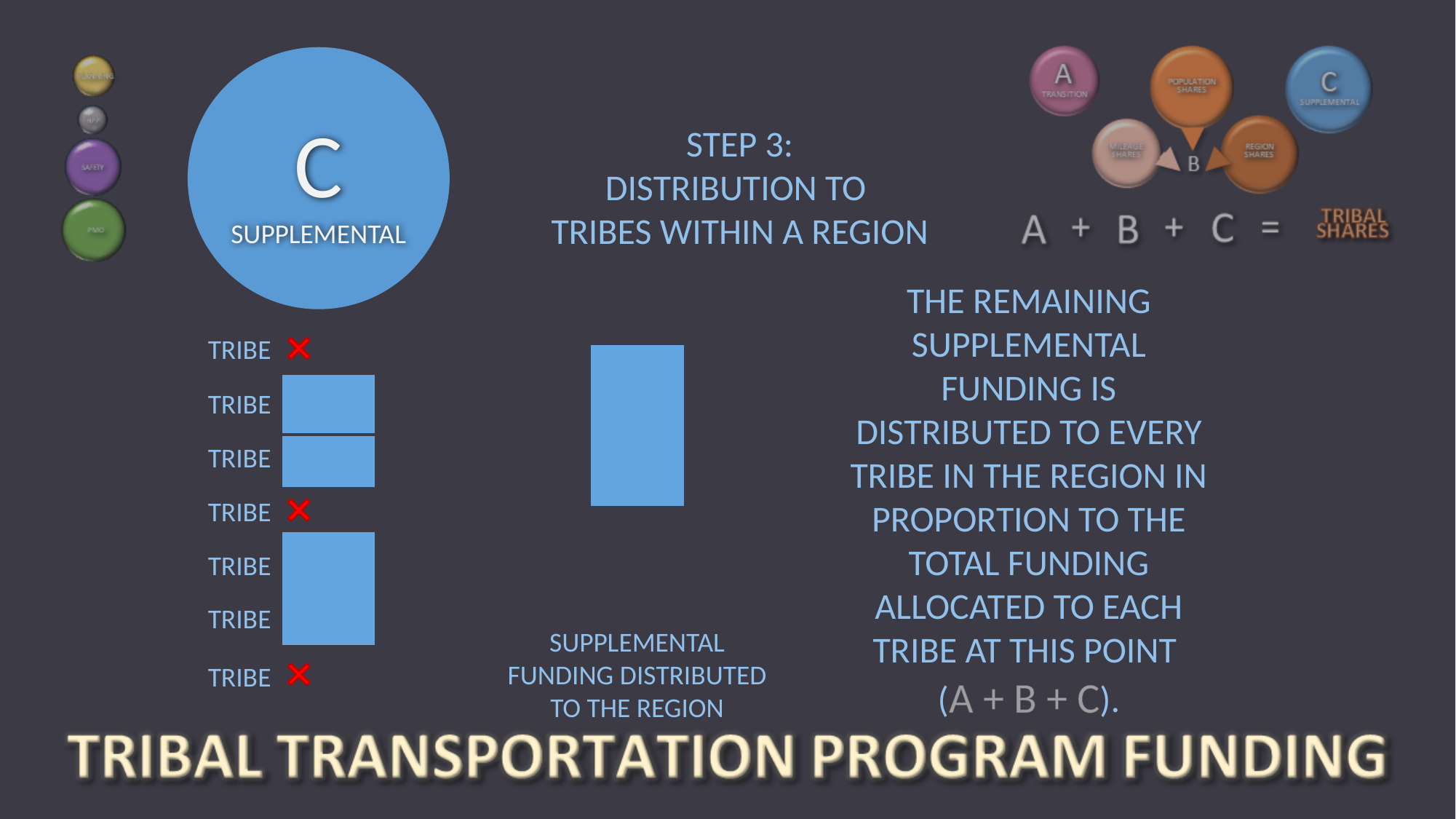

C
SUPPLEMENTAL
STEP 3:
DISTRIBUTION TO
TRIBES WITHIN A REGION
THE REMAINING SUPPLEMENTAL FUNDING IS DISTRIBUTED TO EVERY TRIBE IN THE REGION IN PROPORTION TO THE TOTAL FUNDING ALLOCATED TO EACH TRIBE AT THIS POINT
(A + B + C).
TRIBE

### Chart

| Category | Total |
|---|---|

### Chart

| Category | Total |
|---|---|
TRIBE

### Chart

| Category | Total |
|---|---|
TRIBE
TRIBE

### Chart

| Category | Total |
|---|---|
TRIBE

### Chart

| Category | Total |
|---|---|
TRIBE
SUPPLEMENTAL FUNDING DISTRIBUTED TO THE REGION
TRIBE